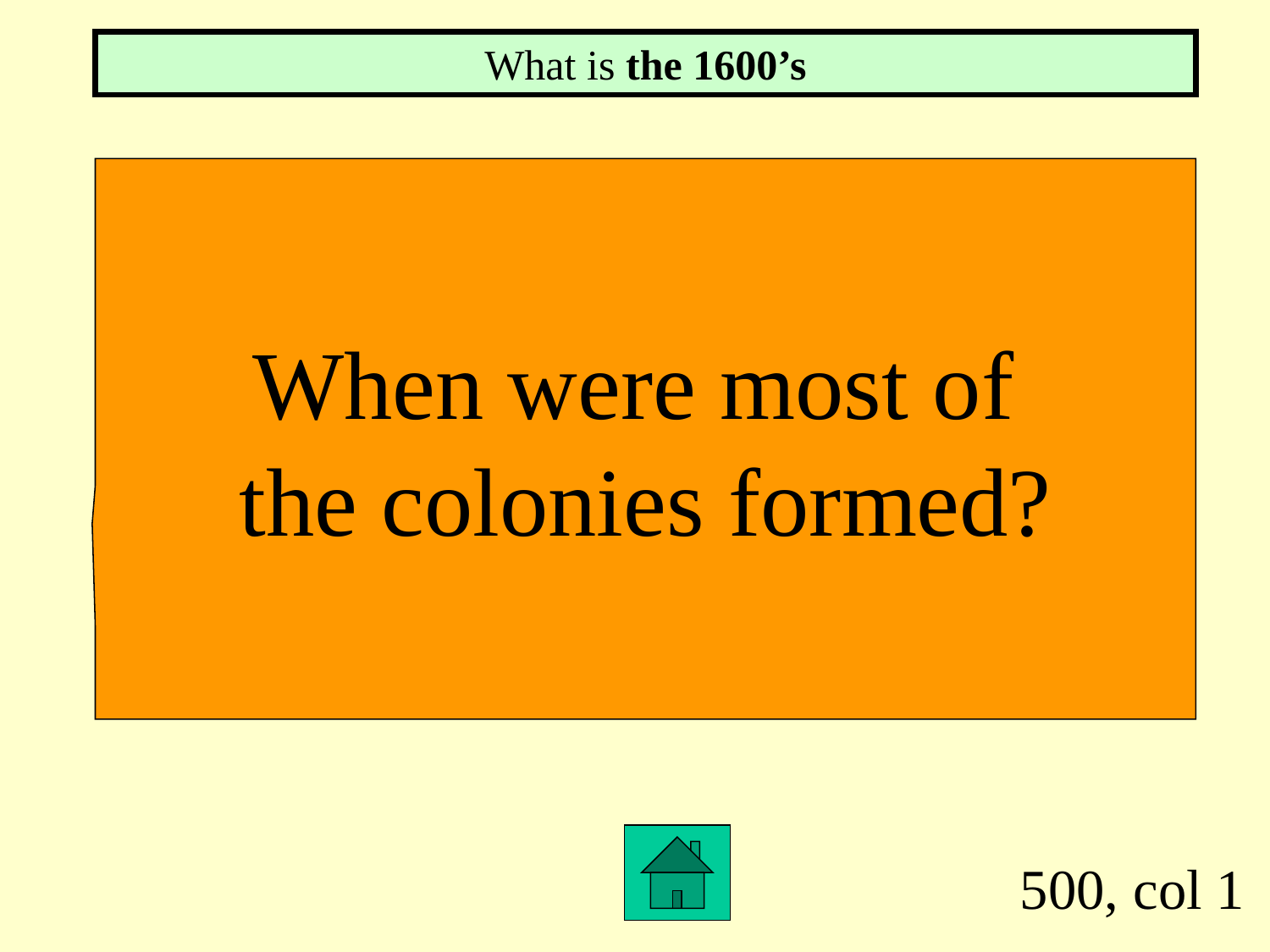

What is the 1600’s
When were most of
the colonies formed?

500, col 1